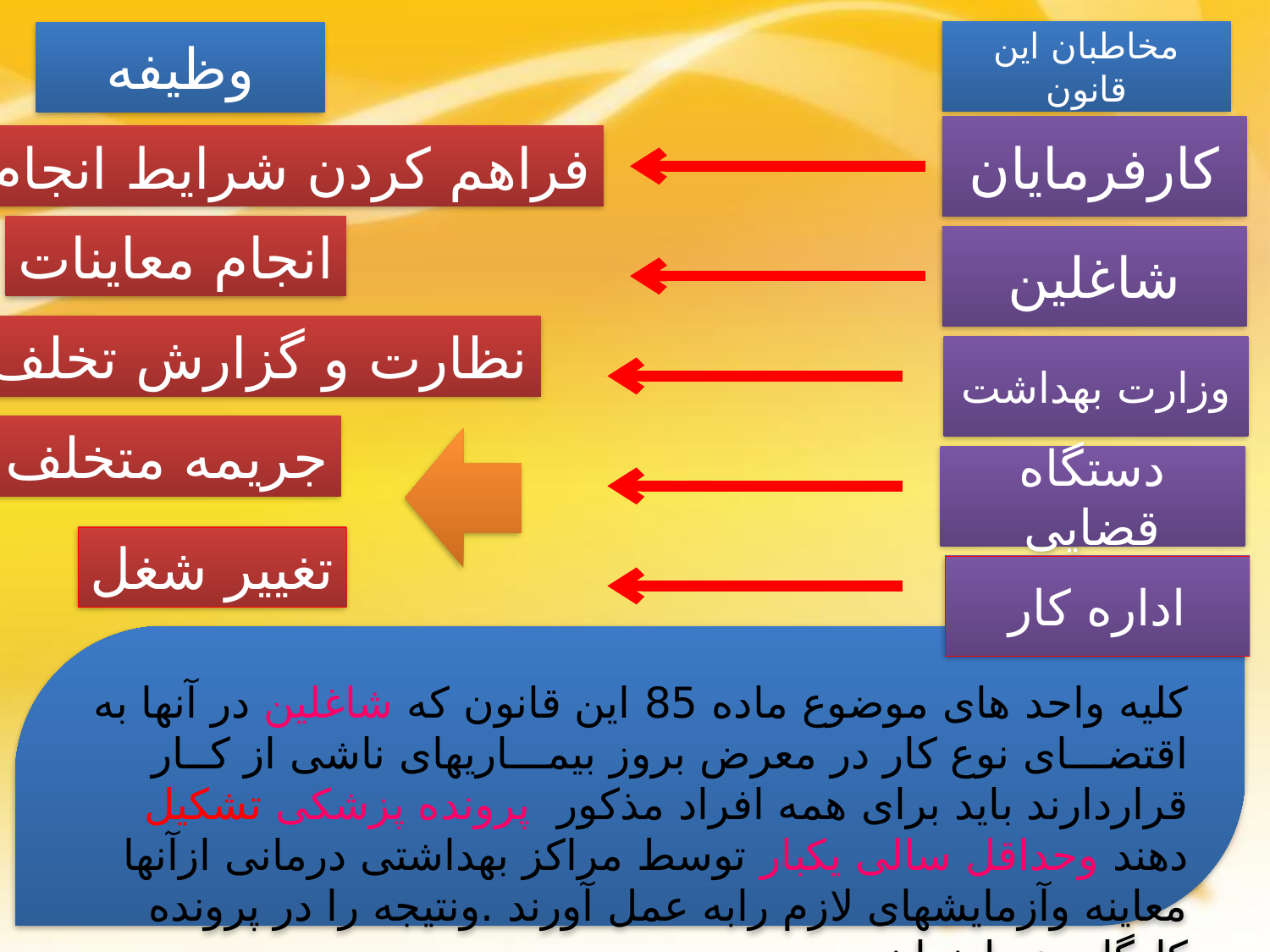

مخاطبان این قانون
وظیفه
کارفرمایان
فراهم کردن شرایط انجام
انجام معاینات
شاغلین
نظارت و گزارش تخلف
وزارت بهداشت
جریمه متخلف

دستگاه قضایی
تغییر شغل
اداره کار
کلیه واحد های موضوع ماده 85 این قانون که شاغلین در آنها به  اقتضـــای نوع کار در معرض بروز بیمـــاریهای ناشی از کــار قراردارند باید برای همه افراد مذکور  پرونده پزشکی تشکیل دهند وحداقل سالی یکبار توسط مراکز بهداشتی درمانی ازآنها معاینه وآزمایشهای لازم رابه عمل آورند .ونتیجه را در پرونده کارگاه ضبط نمایند .
بهار1401
جواد برازنده